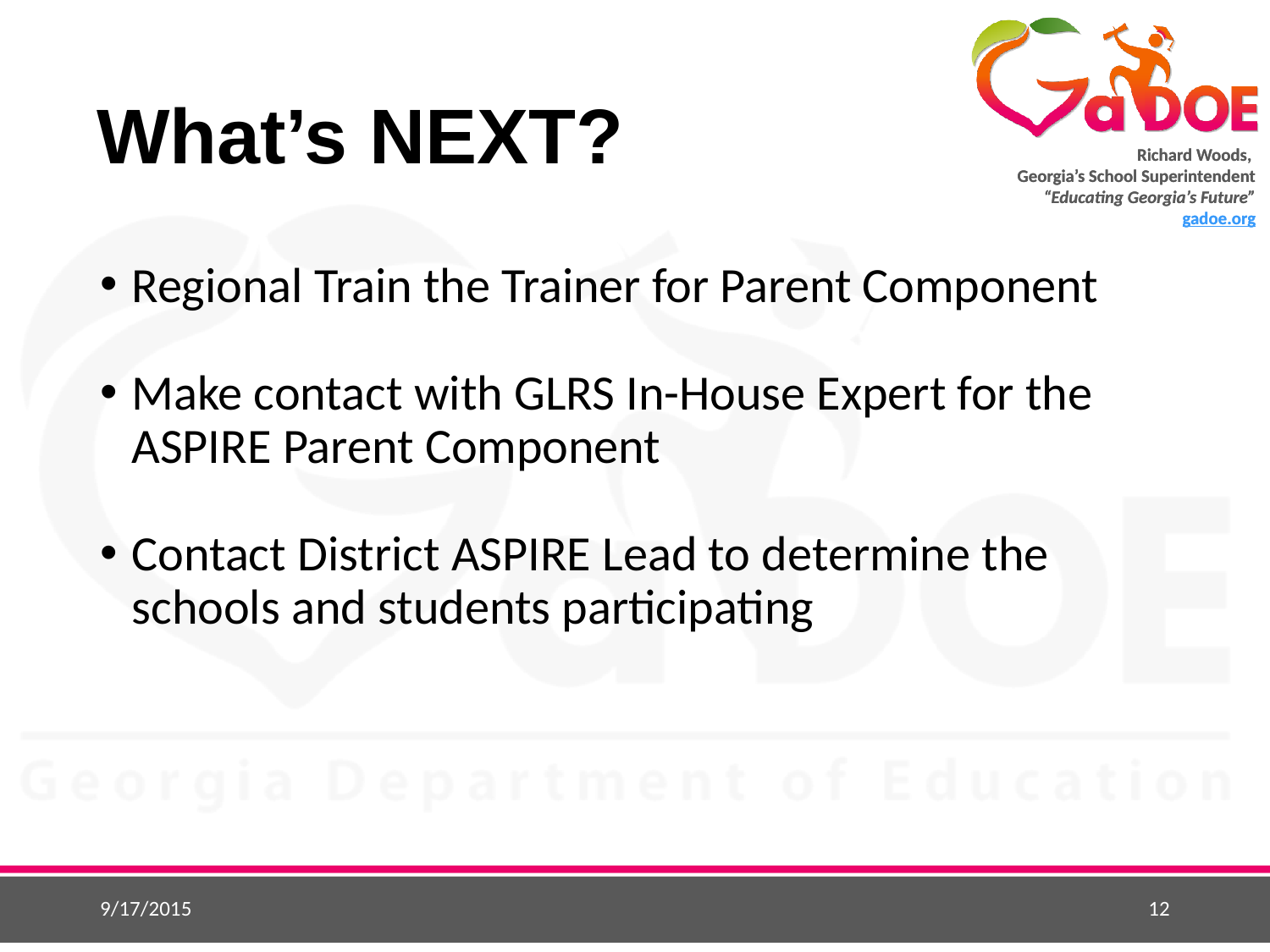

# What’s NEXT?
Regional Train the Trainer for Parent Component

Make contact with GLRS In-House Expert for the ASPIRE Parent Component

Contact District ASPIRE Lead to determine the schools and students participating

9/17/2015
12